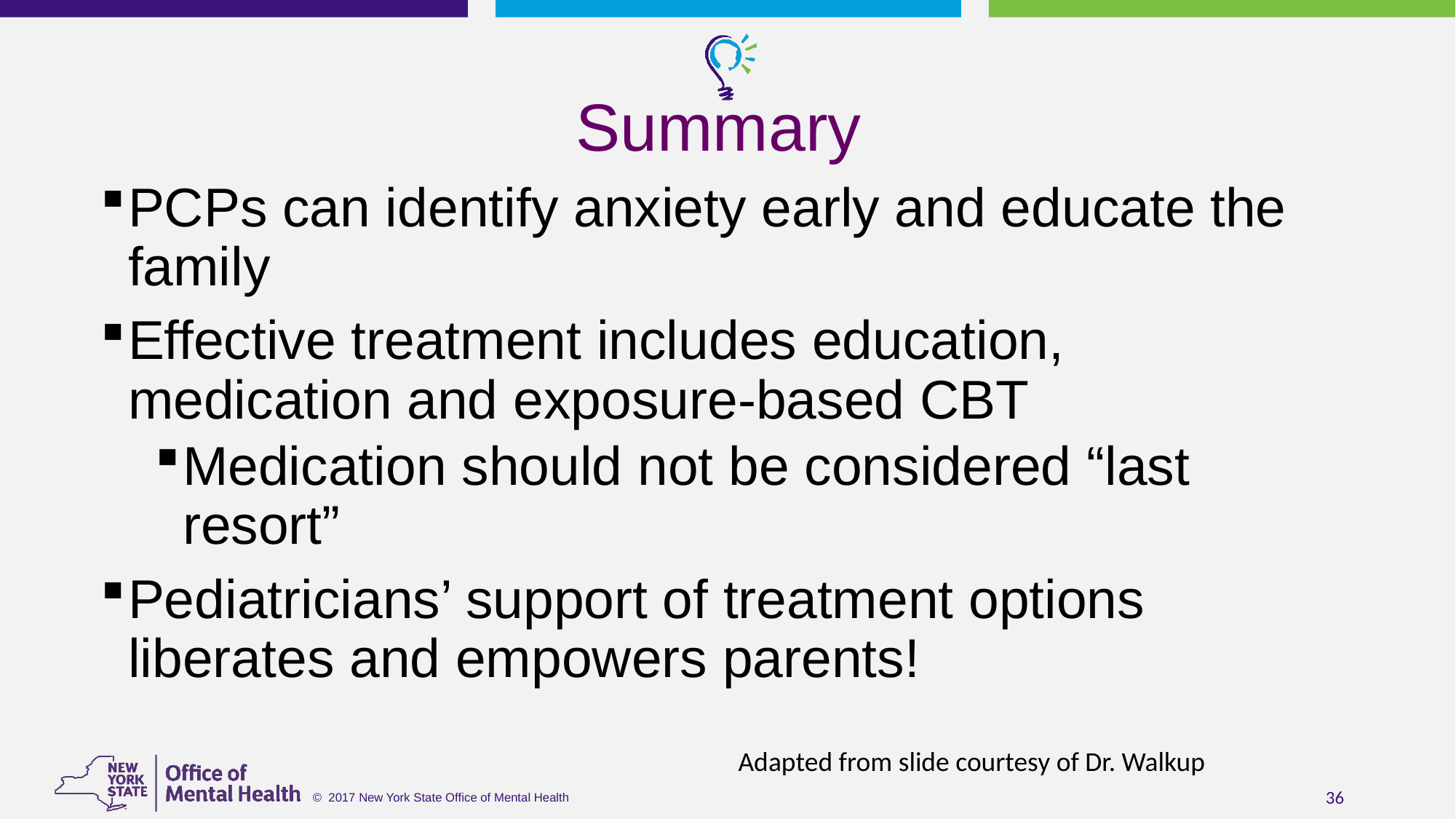

# Summary
PCPs can identify anxiety early and educate the family
Effective treatment includes education, medication and exposure-based CBT
Medication should not be considered “last resort”
Pediatricians’ support of treatment options liberates and empowers parents!
Adapted from slide courtesy of Dr. Walkup